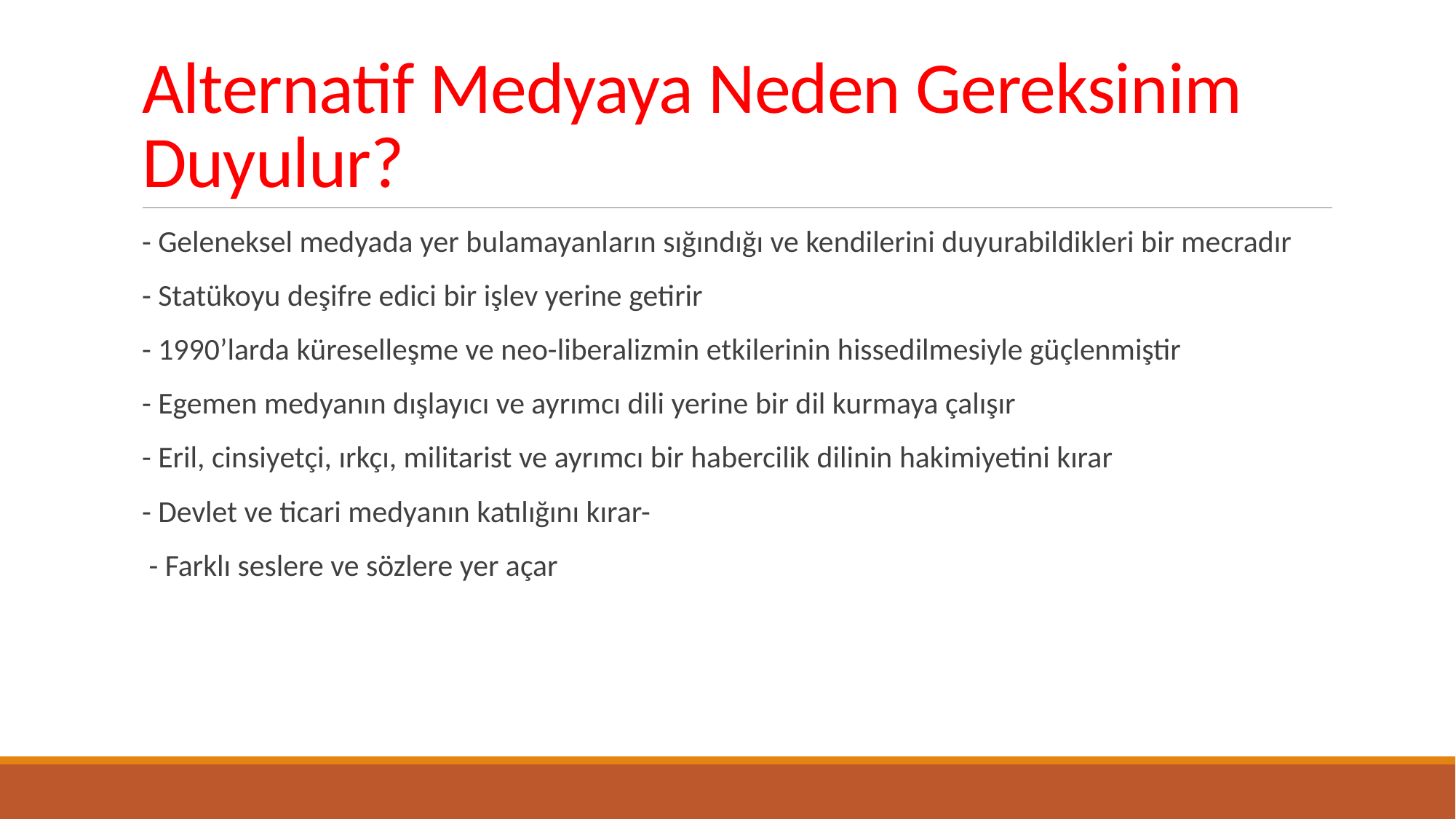

# Alternatif Medyaya Neden Gereksinim Duyulur?
- Geleneksel medyada yer bulamayanların sığındığı ve kendilerini duyurabildikleri bir mecradır
- Statükoyu deşifre edici bir işlev yerine getirir
- 1990’larda küreselleşme ve neo-liberalizmin etkilerinin hissedilmesiyle güçlenmiştir
- Egemen medyanın dışlayıcı ve ayrımcı dili yerine bir dil kurmaya çalışır
- Eril, cinsiyetçi, ırkçı, militarist ve ayrımcı bir habercilik dilinin hakimiyetini kırar
- Devlet ve ticari medyanın katılığını kırar-
 - Farklı seslere ve sözlere yer açar